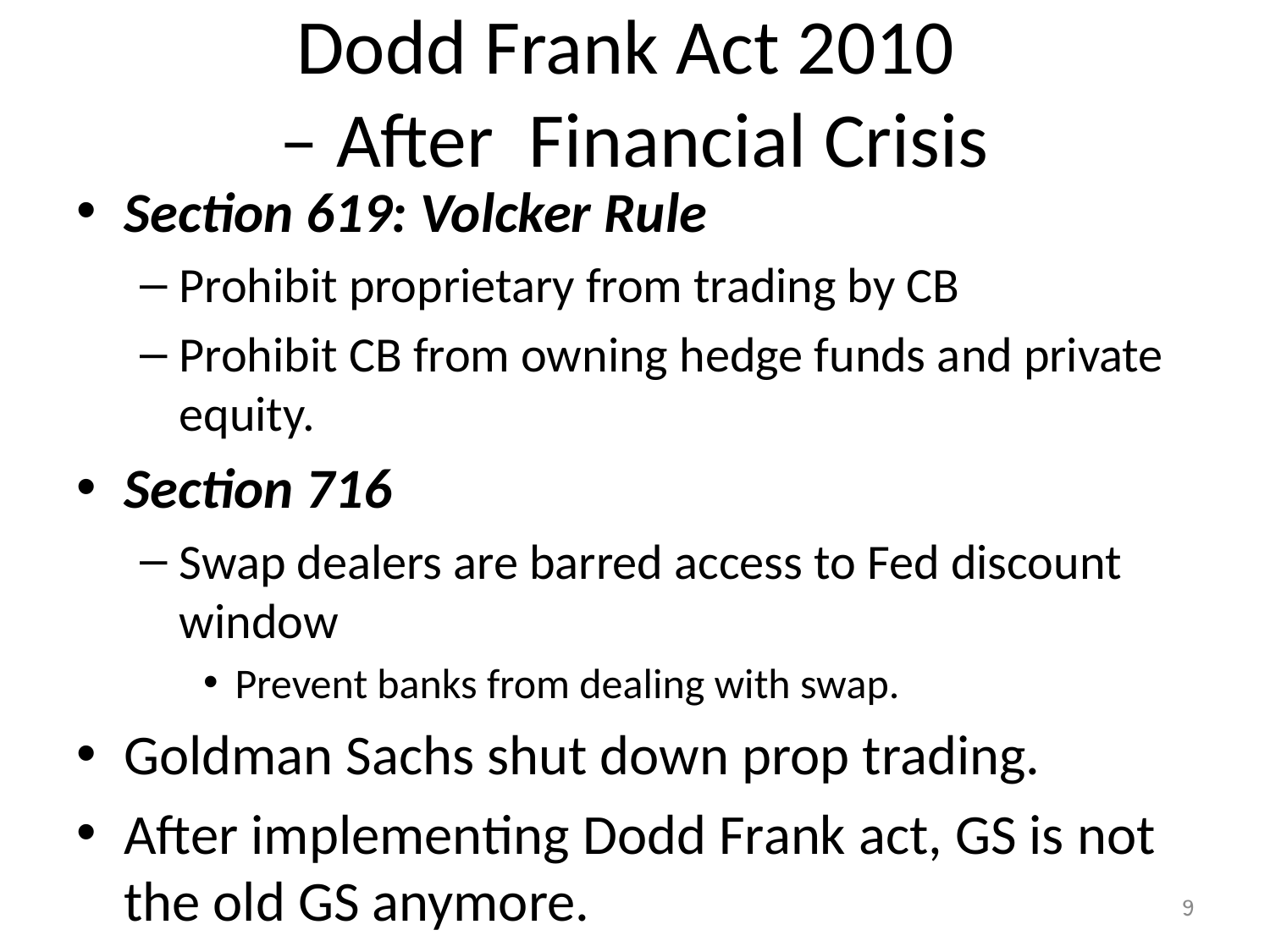

# Dodd Frank Act 2010 – After  Financial Crisis
Section 619: Volcker Rule
Prohibit proprietary from trading by CB
Prohibit CB from owning hedge funds and private equity.
Section 716
Swap dealers are barred access to Fed discount window
Prevent banks from dealing with swap.
Goldman Sachs shut down prop trading.
After implementing Dodd Frank act, GS is not the old GS anymore.
9